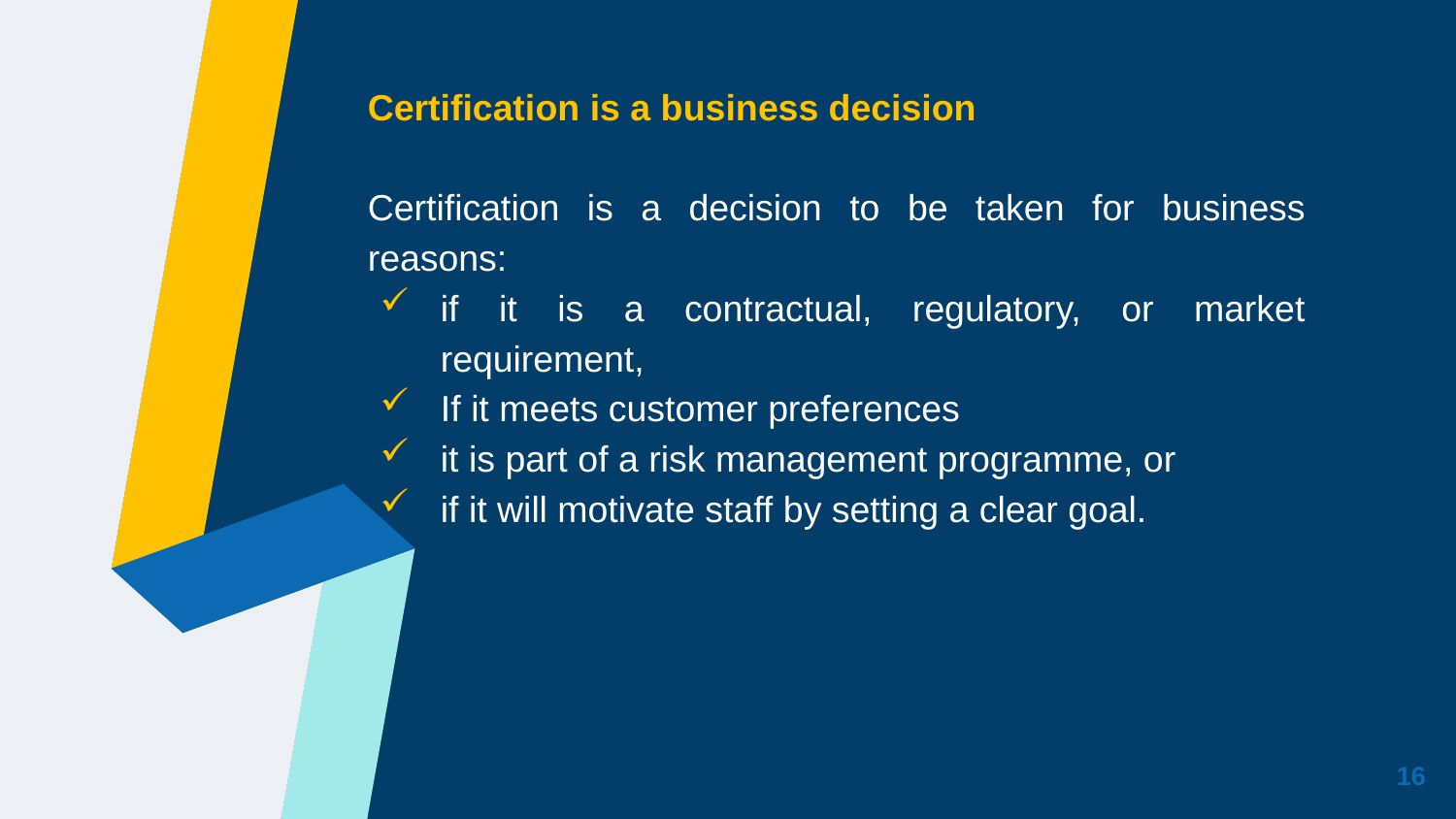

Certification is a business decision

Certification is a decision to be taken for business reasons:
if it is a contractual, regulatory, or market requirement,
If it meets customer preferences
it is part of a risk management programme, or
if it will motivate staff by setting a clear goal.
16